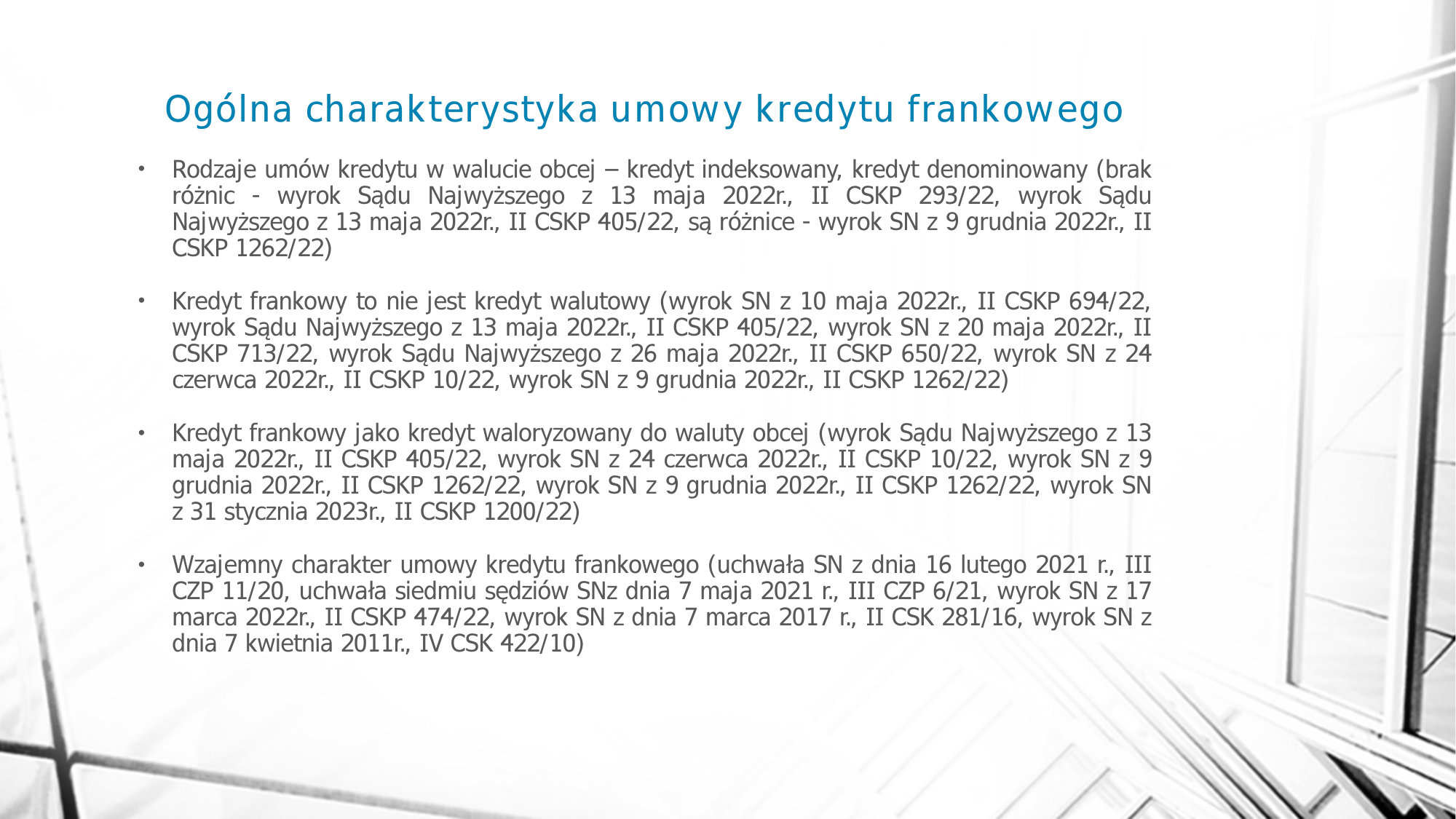

# Ogólna charakterystyka umowy kredytu frankowego
Rodzaje umów kredytu w walucie obcej – kredyt indeksowany, kredyt denominowany (brak różnic - wyrok Sądu Najwyższego z 13 maja 2022r., II CSKP 293/22, wyrok Sądu Najwyższego z 13 maja 2022r., II CSKP 405/22, są różnice - wyrok SN z 9 grudnia 2022r., II CSKP 1262/22)
Kredyt frankowy to nie jest kredyt walutowy (wyrok SN z 10 maja 2022r., II CSKP 694/22, wyrok Sądu Najwyższego z 13 maja 2022r., II CSKP 405/22, wyrok SN z 20 maja 2022r., II CSKP 713/22, wyrok Sądu Najwyższego z 26 maja 2022r., II CSKP 650/22, wyrok SN z 24 czerwca 2022r., II CSKP 10/22, wyrok SN z 9 grudnia 2022r., II CSKP 1262/22)
Kredyt frankowy jako kredyt waloryzowany do waluty obcej (wyrok Sądu Najwyższego z 13 maja 2022r., II CSKP 405/22, wyrok SN z 24 czerwca 2022r., II CSKP 10/22, wyrok SN z 9 grudnia 2022r., II CSKP 1262/22, wyrok SN z 9 grudnia 2022r., II CSKP 1262/22, wyrok SN z 31 stycznia 2023r., II CSKP 1200/22)
Wzajemny charakter umowy kredytu frankowego (uchwała SN z dnia 16 lutego 2021 r., III CZP 11/20, uchwała siedmiu sędziów SNz dnia 7 maja 2021 r., III CZP 6/21, wyrok SN z 17 marca 2022r., II CSKP 474/22, wyrok SN z dnia 7 marca 2017 r., II CSK 281/16, wyrok SN z dnia 7 kwietnia 2011r., IV CSK 422/10)